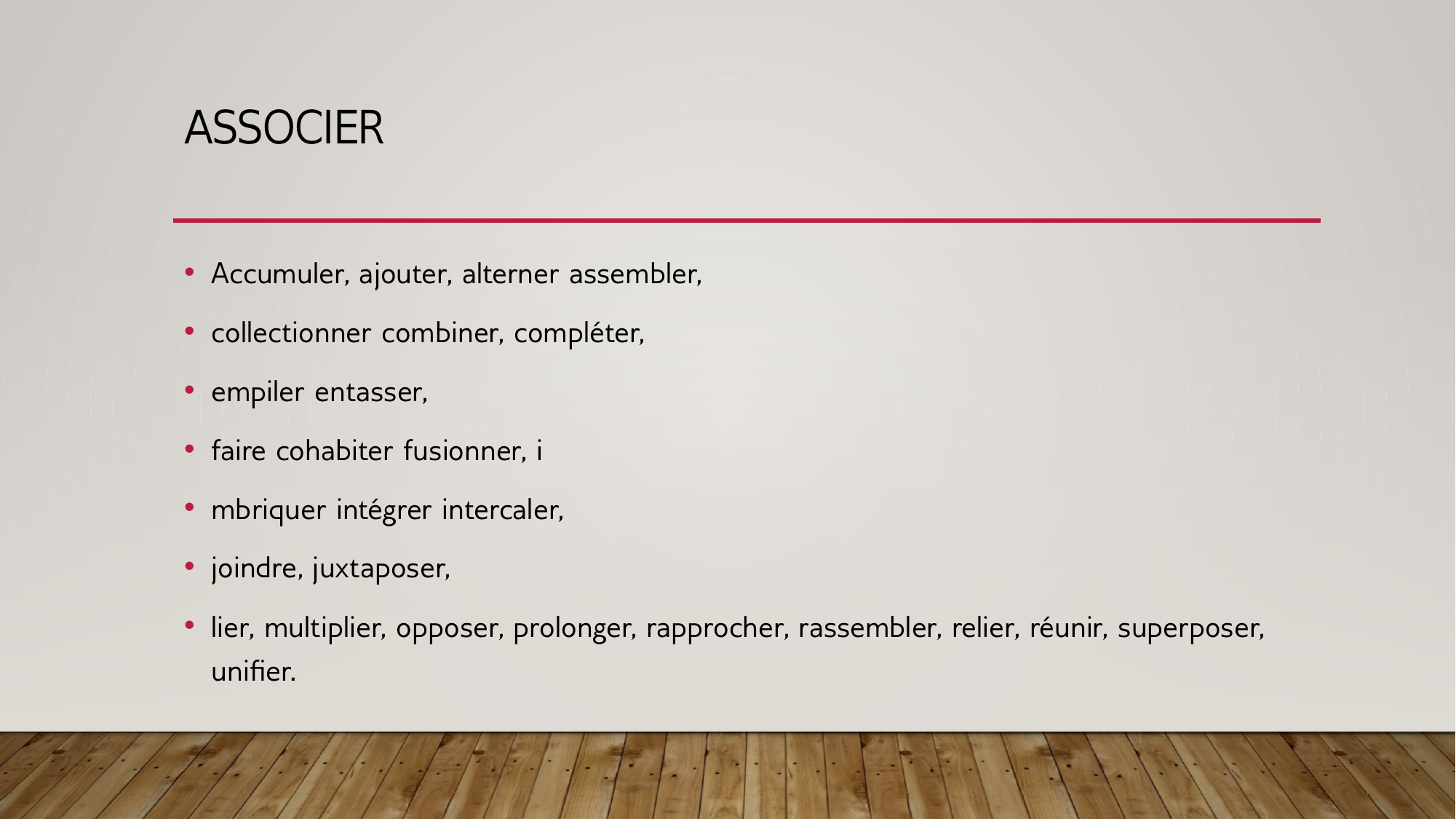

# associer
Accumuler, ajouter, alterner assembler,
collectionner combiner, compléter,
empiler entasser,
faire cohabiter fusionner, i
mbriquer intégrer intercaler,
joindre, juxtaposer,
lier, multiplier, opposer, prolonger, rapprocher, rassembler, relier, réunir, superposer, unifier.